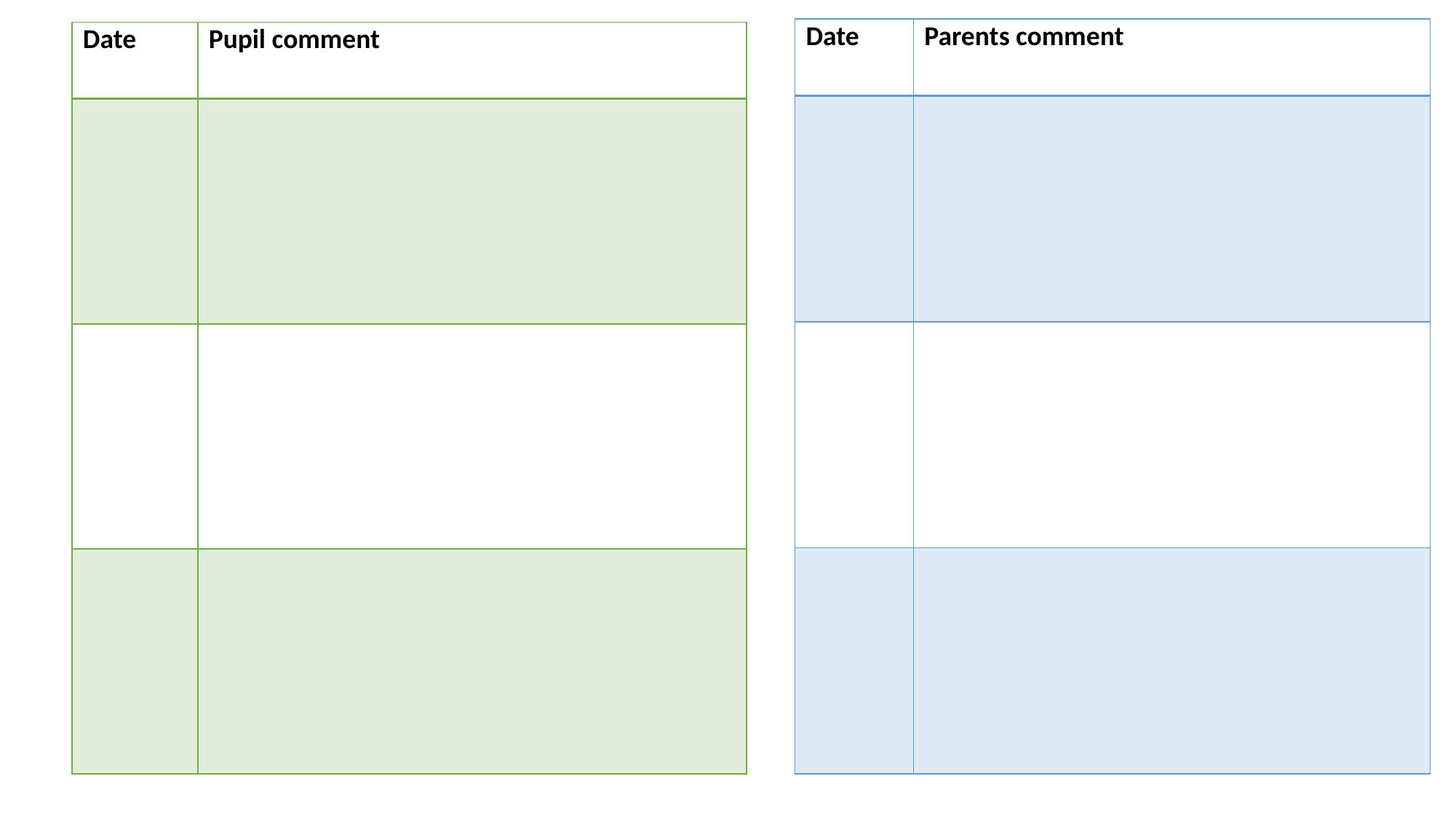

| Date | Parents comment |
| --- | --- |
|  |  |
|  |  |
|  |  |
| Date | Pupil comment |
| --- | --- |
|  |  |
|  |  |
|  |  |